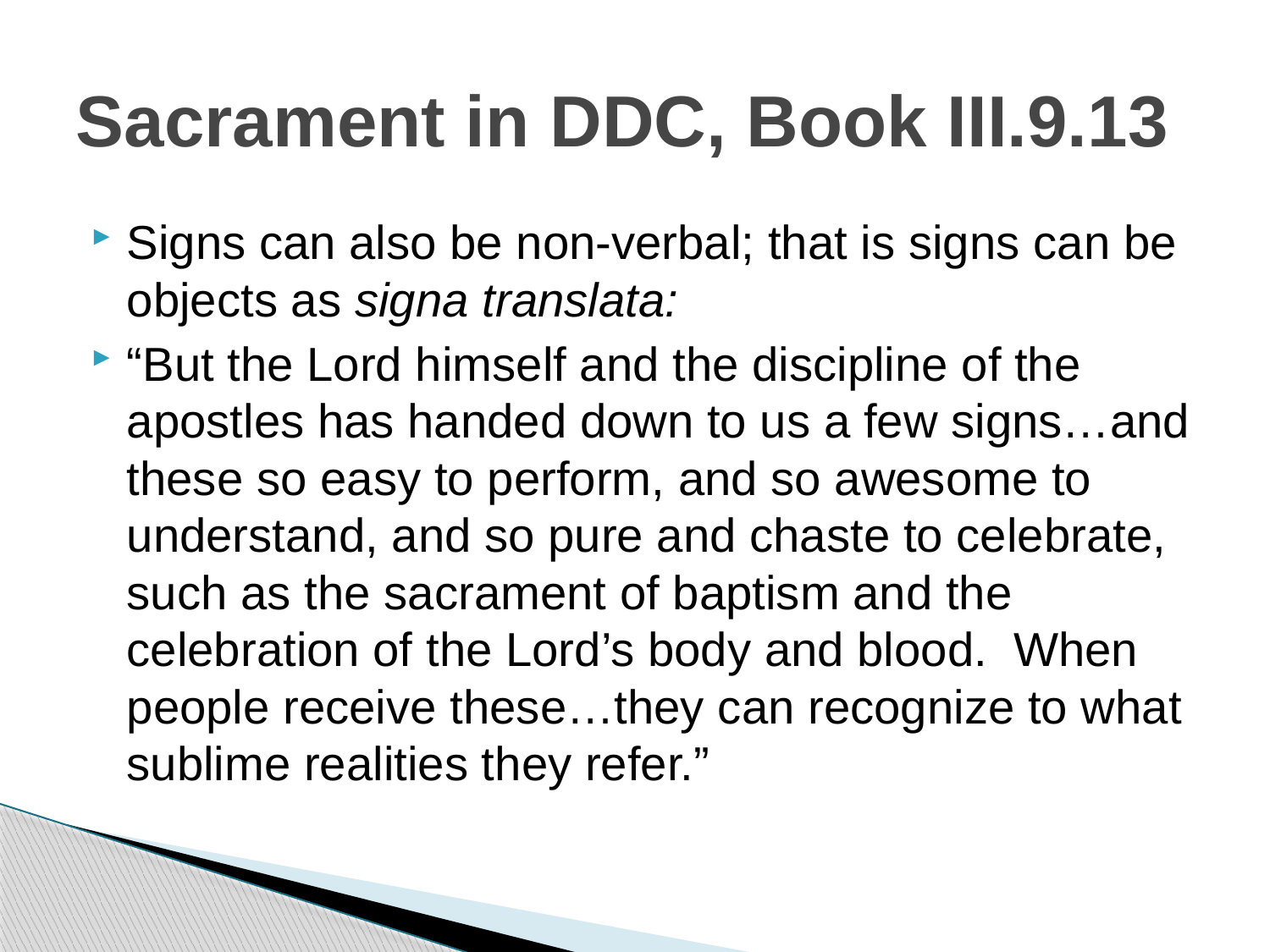

# Sacrament in DDC, Book III.9.13
Signs can also be non-verbal; that is signs can be objects as signa translata:
“But the Lord himself and the discipline of the apostles has handed down to us a few signs…and these so easy to perform, and so awesome to understand, and so pure and chaste to celebrate, such as the sacrament of baptism and the celebration of the Lord’s body and blood.  When people receive these…they can recognize to what sublime realities they refer.”